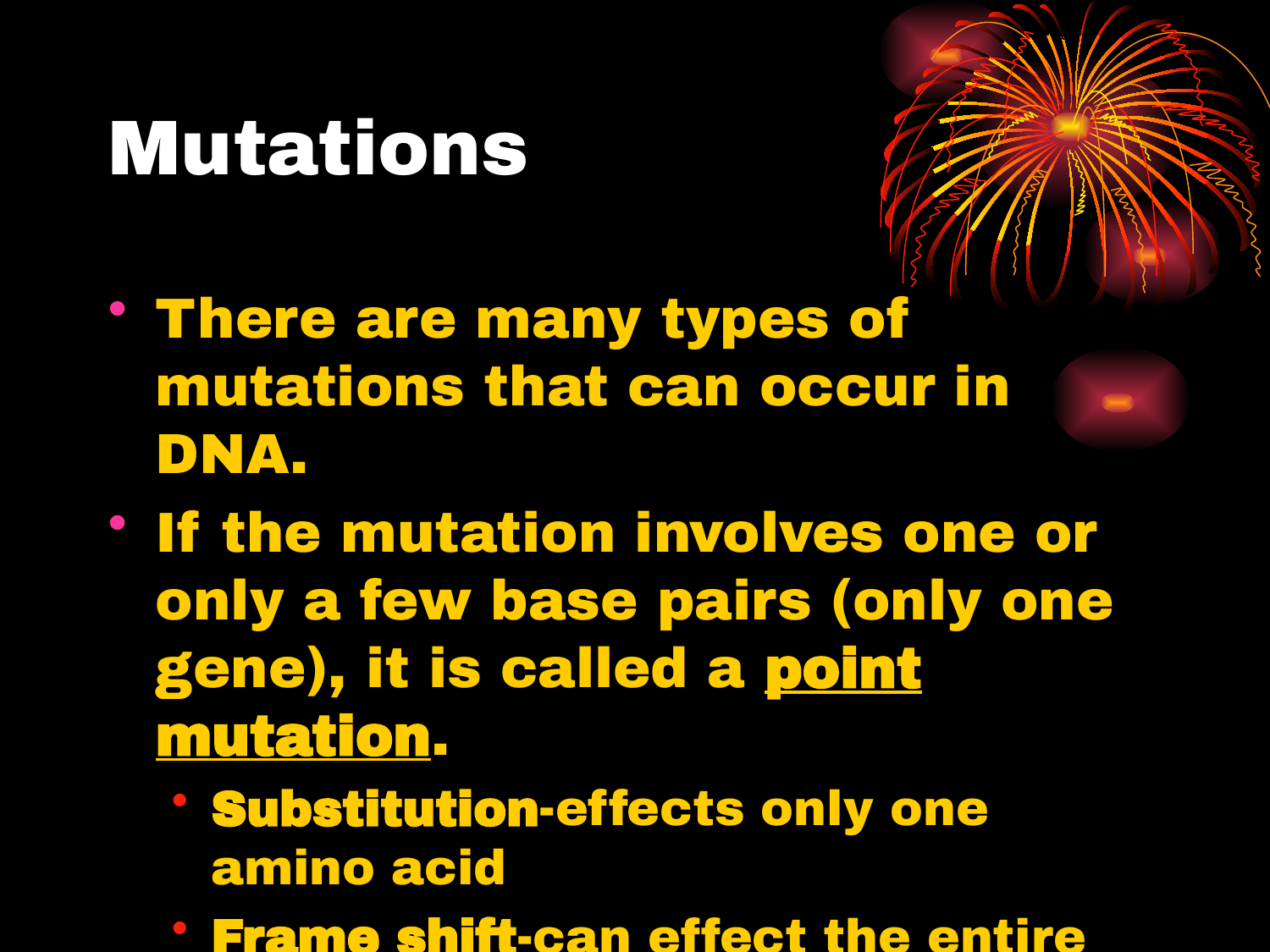

# Mutations
There are many types of mutations that can occur in DNA.
If the mutation involves one or only a few base pairs (only one gene), it is called a point mutation.
Substitution-effects only one amino acid
Frame shift-can effect the entire protein